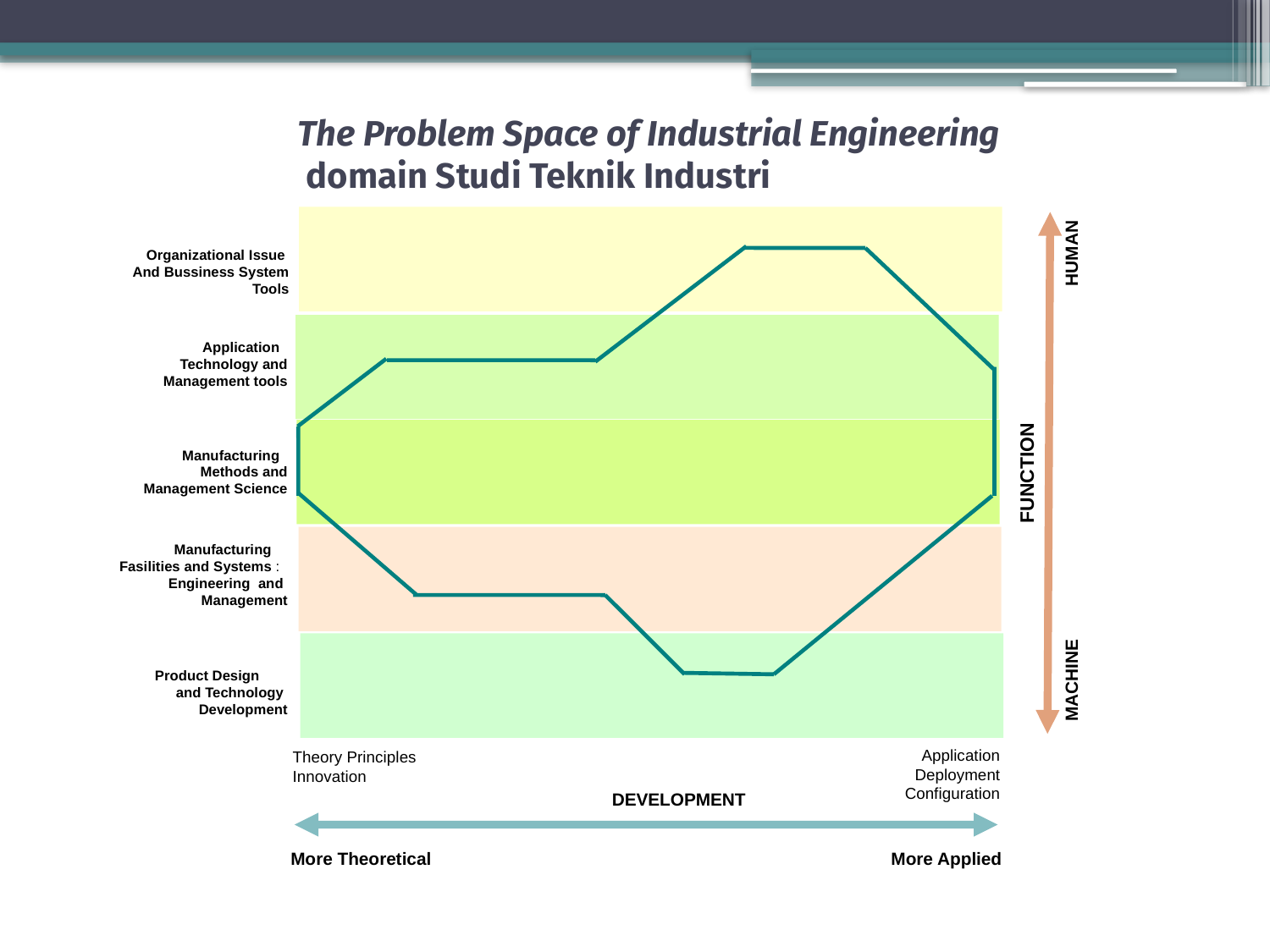

# The Problem Space of Industrial Engineering domain Studi Teknik Industri

HUMAN

Organizational Issue  And Bussiness System Tools

Application   Technology and Management tools

FUNCTION

Manufacturing   Methods and Management Science

Manufacturing     Fasilities and Systems :   Engineering  and  Management

MACHINE

Product Design        and Technology  Development

Application Deployment Configuration
Theory Principles Innovation
DEVELOPMENT

More Theoretical
More Applied